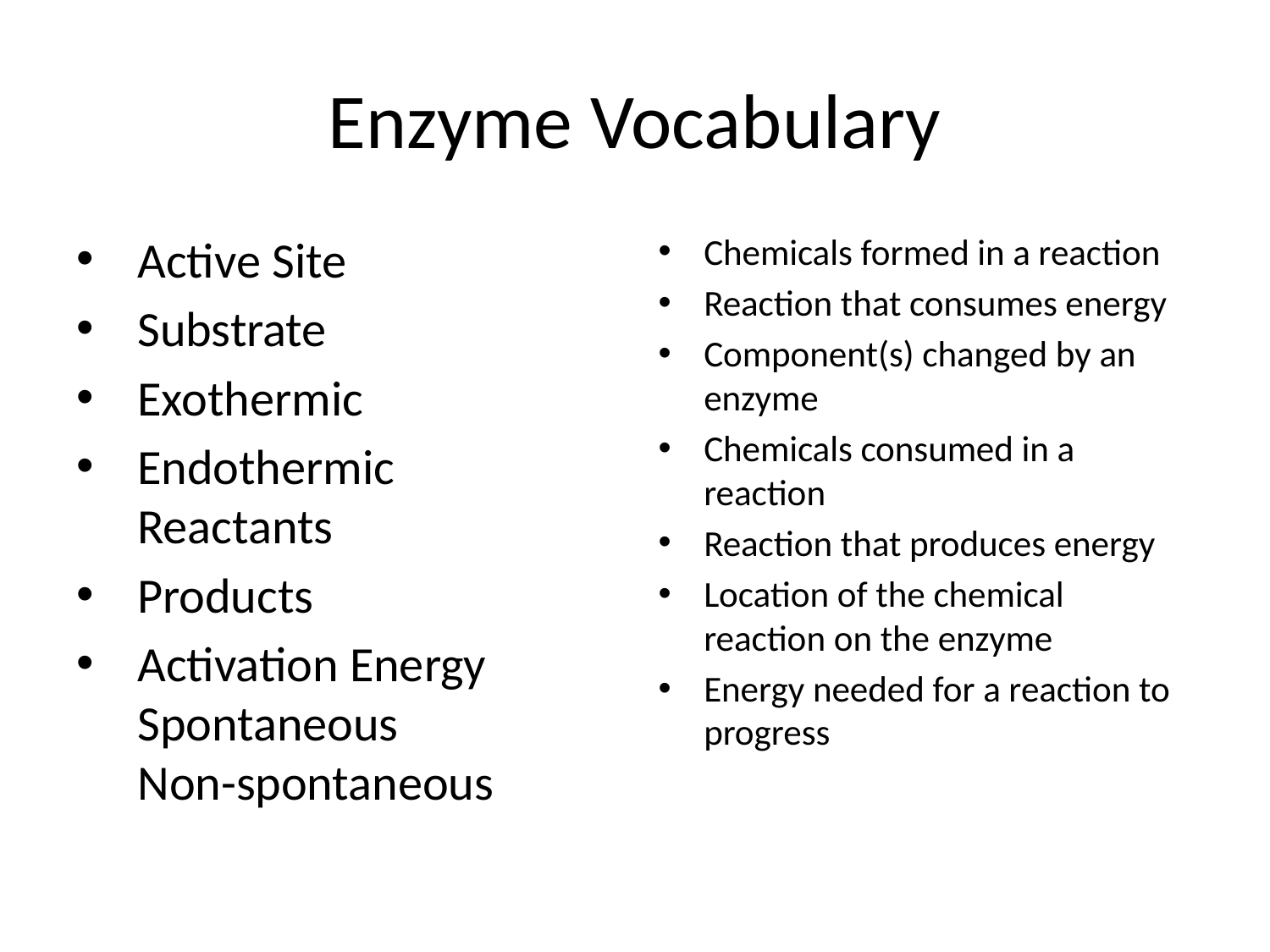

# Enzyme Vocabulary
Active Site
Substrate
Exothermic
Endothermic
Reactants
Products
Activation Energy
Spontaneous
Non-spontaneous
Chemicals formed in a reaction
Reaction that consumes energy
Component(s) changed by an enzyme
Chemicals consumed in a reaction
Reaction that produces energy
Location of the chemical reaction on the enzyme
Energy needed for a reaction to progress